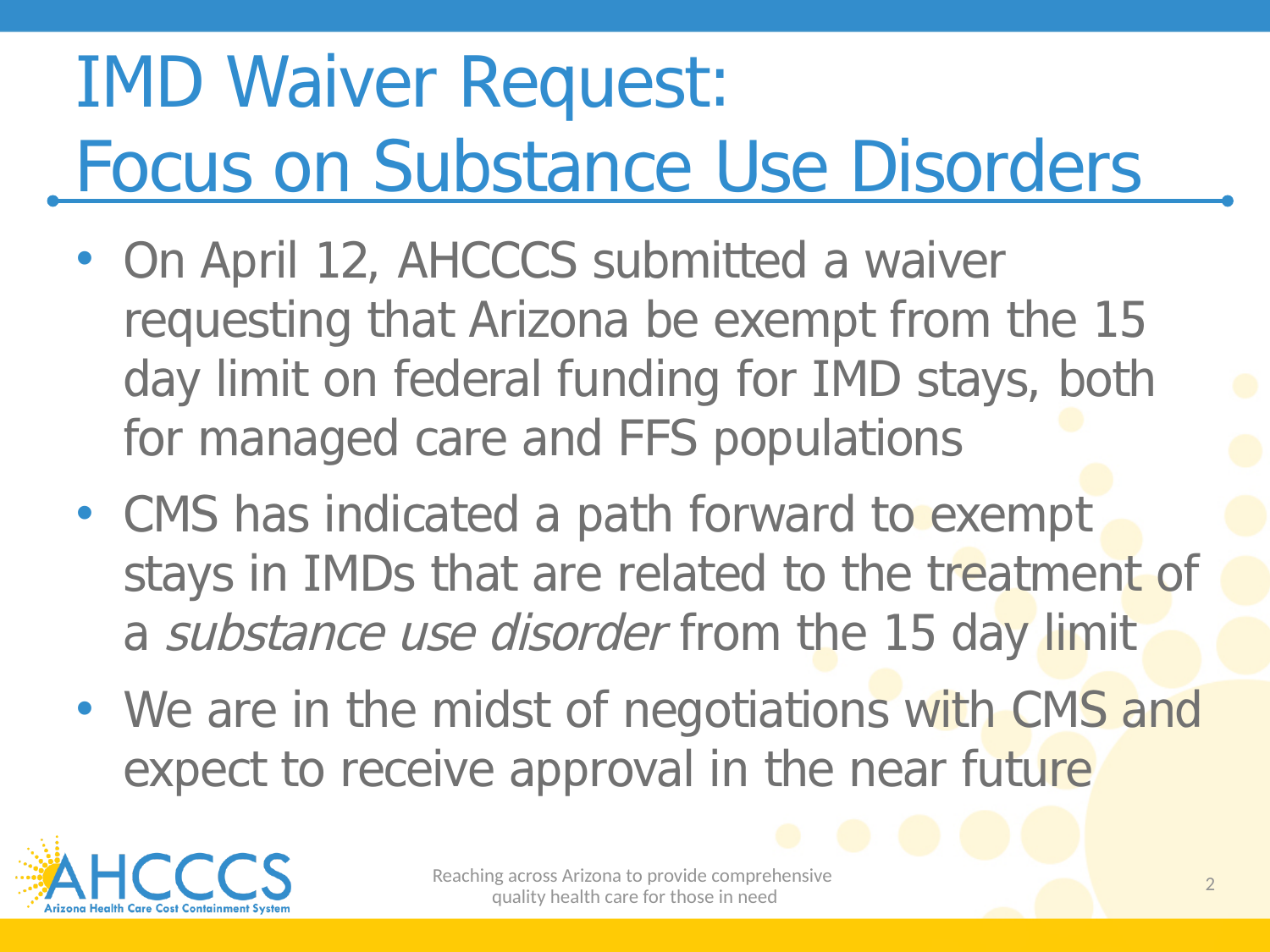

# IMD Waiver Request: Focus on Substance Use Disorders
On April 12, AHCCCS submitted a waiver requesting that Arizona be exempt from the 15 day limit on federal funding for IMD stays, both for managed care and FFS populations
CMS has indicated a path forward to exempt stays in IMDs that are related to the treatment of a substance use disorder from the 15 day limit
We are in the midst of negotiations with CMS and expect to receive approval in the near future

Reaching across Arizona to provide comprehensive
quality health care for those in need
2